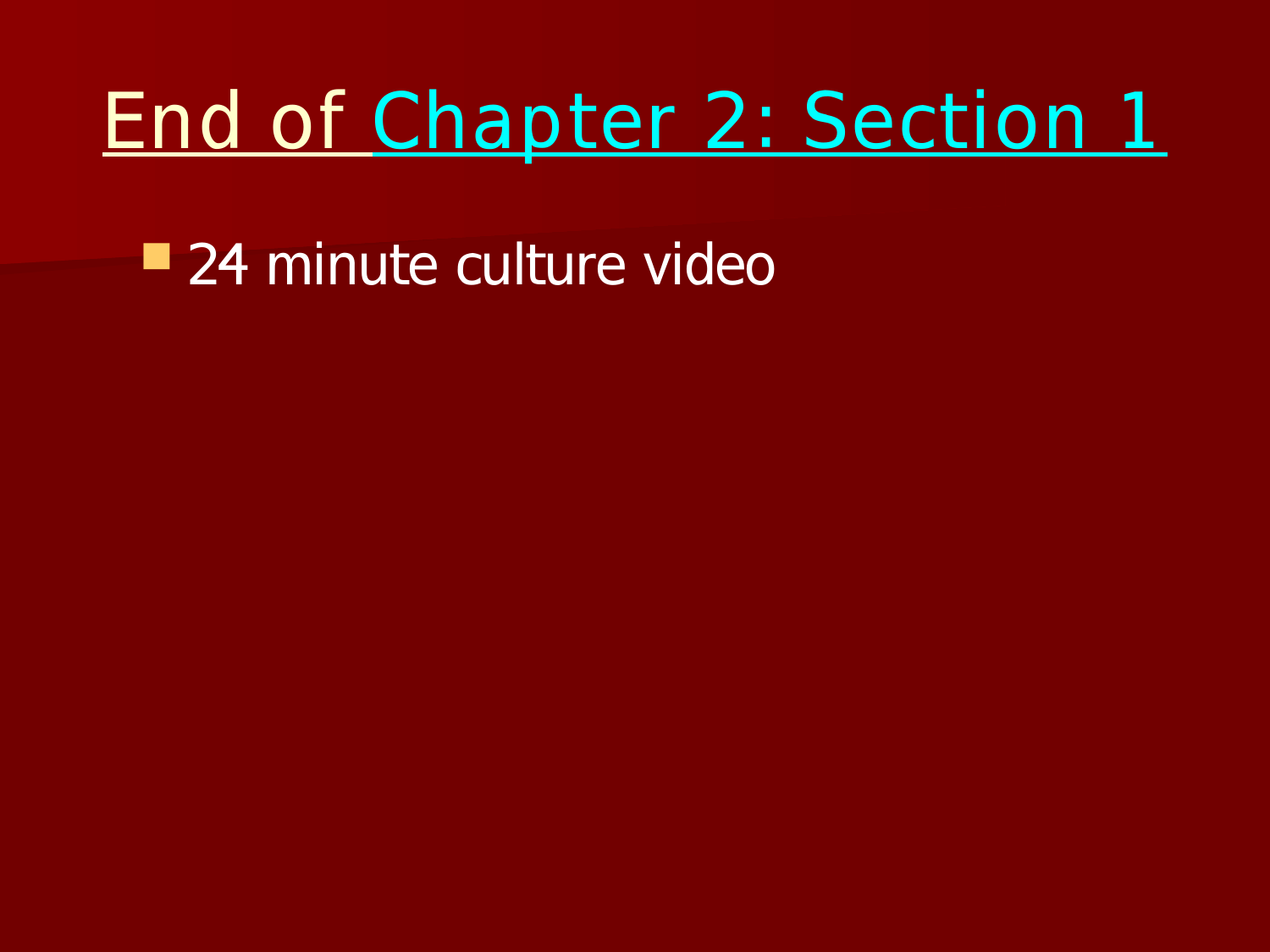

# End of Chapter 2: Section 1
24 minute culture video